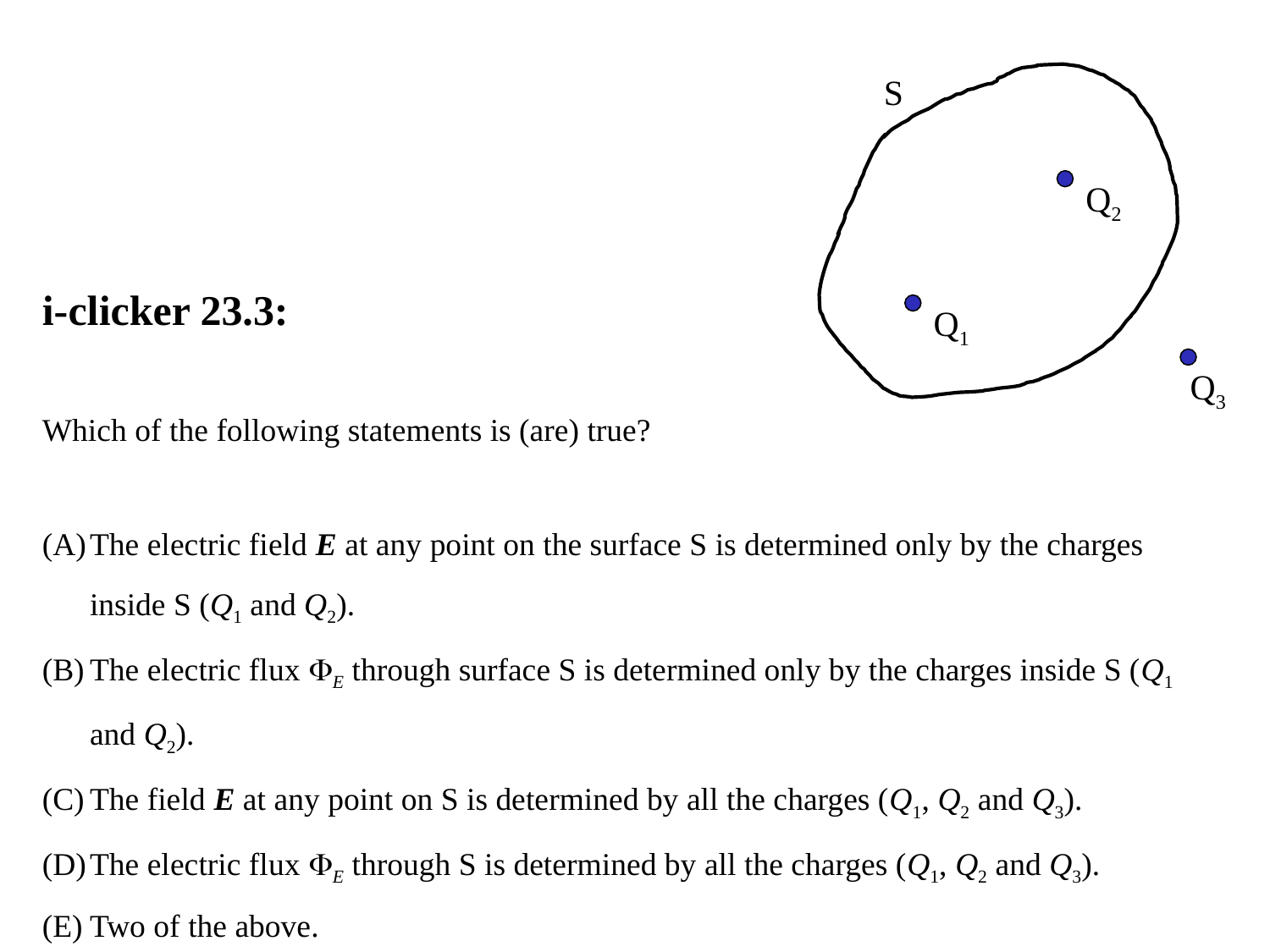

S

Q2

Q1

Q3
i-clicker 23.3:

Which of the following statements is (are) true?

The electric field E at any point on the surface S is determined only by the charges inside S (Q1 and Q2).
The electric flux ΦE through surface S is determined only by the charges inside S (Q1 and Q2).
The field E at any point on S is determined by all the charges (Q1, Q2 and Q3).
The electric flux ΦE through S is determined by all the charges (Q1, Q2 and Q3).
Two of the above.